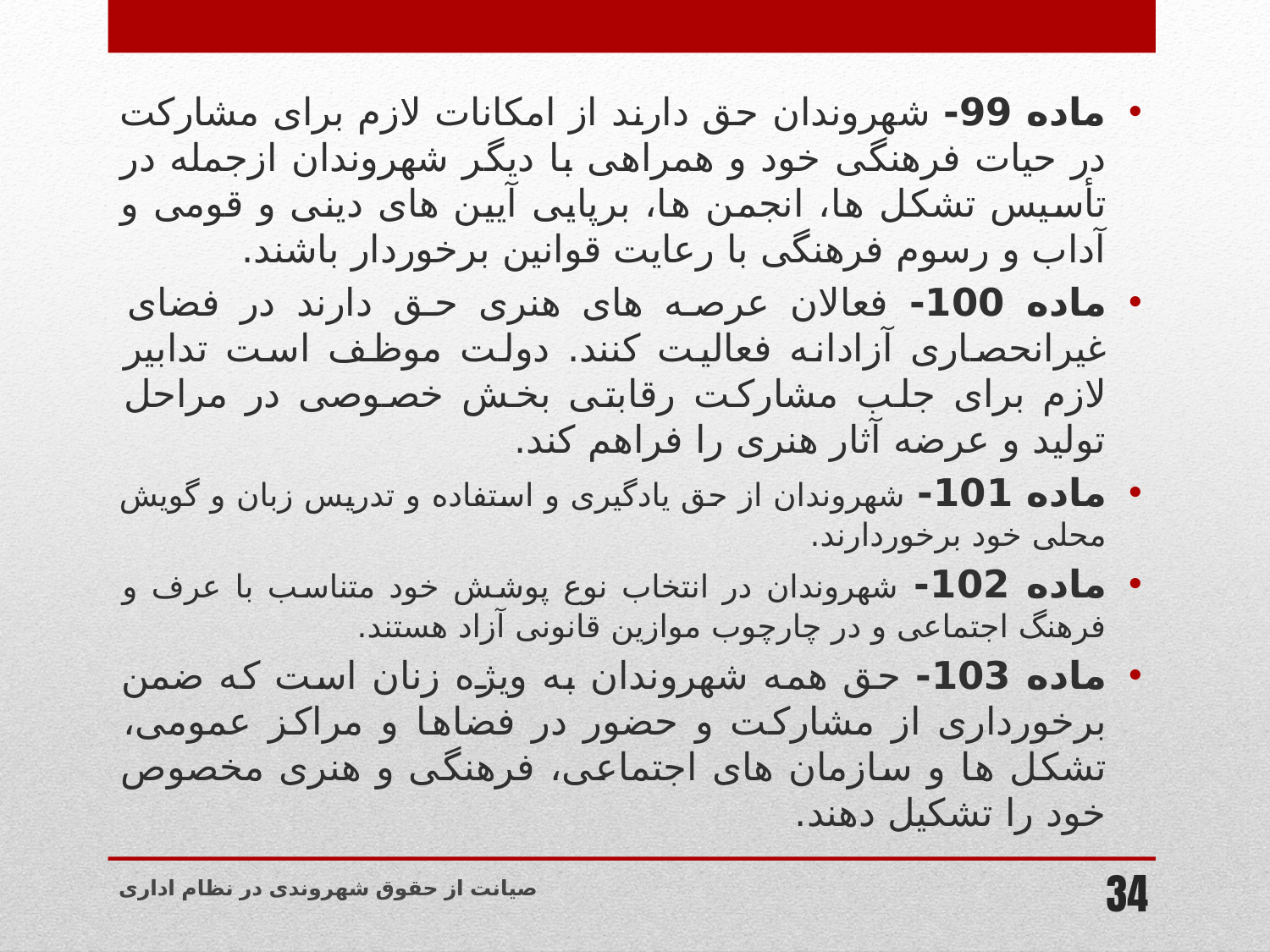

ماده 99- شهروندان حق دارند از امکانات لازم برای مشارکت در حیات فرهنگی خود و همراهی با دیگر شهروندان ازجمله در تأسیس تشکل ها، انجمن ها، برپایی آیین های دینی و قومی و آداب و رسوم فرهنگی با رعایت قوانین برخوردار باشند.
ماده 100- فعالان عرصه های هنری حق دارند در فضای غیرانحصاری آزادانه فعالیت کنند. دولت موظف است تدابیر لازم برای جلب مشارکت رقابتی بخش خصوصی در مراحل تولید و عرضه آثار هنری را فراهم کند.
ماده 101- شهروندان از حق یادگیری و استفاده و تدریس زبان و گویش محلی خود برخوردارند.
ماده 102- شهروندان در انتخاب نوع پوشش خود متناسب با عرف و فرهنگ اجتماعی و در چارچوب موازین قانونی آزاد هستند.
ماده 103- حق همه شهروندان به ویژه زنان است که ضمن برخورداری از مشارکت و حضور در فضاها و مراکز عمومی، تشکل ها و سازمان های اجتماعی، فرهنگی و هنری مخصوص خود را تشکیل دهند.
صیانت از حقوق شهروندی در نظام اداری
34